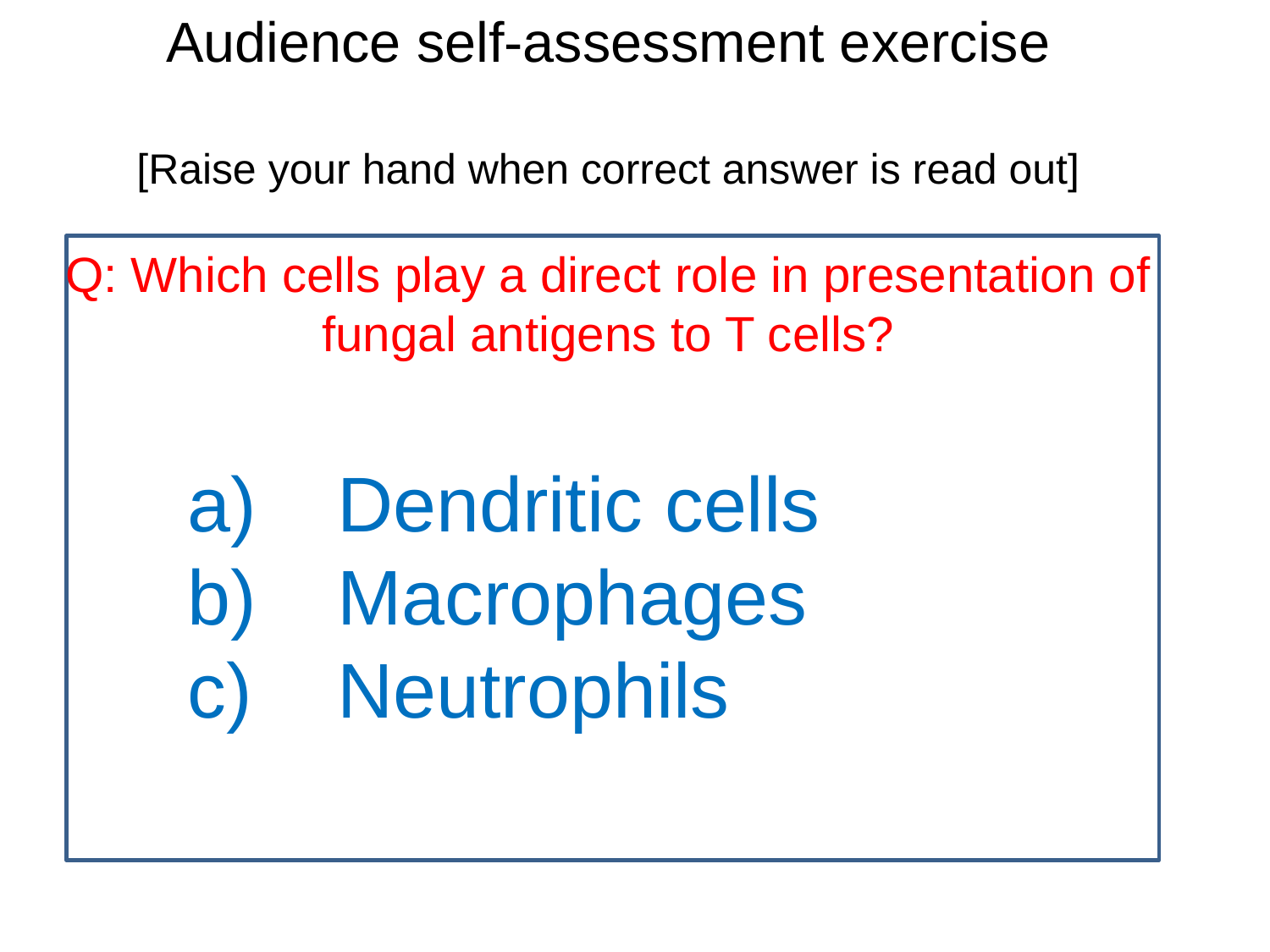

Audience self-assessment exercise

[Raise your hand when correct answer is read out]

Q: Which cells play a direct role in presentation of fungal antigens to T cells?

Dendritic cells
Macrophages
Neutrophils